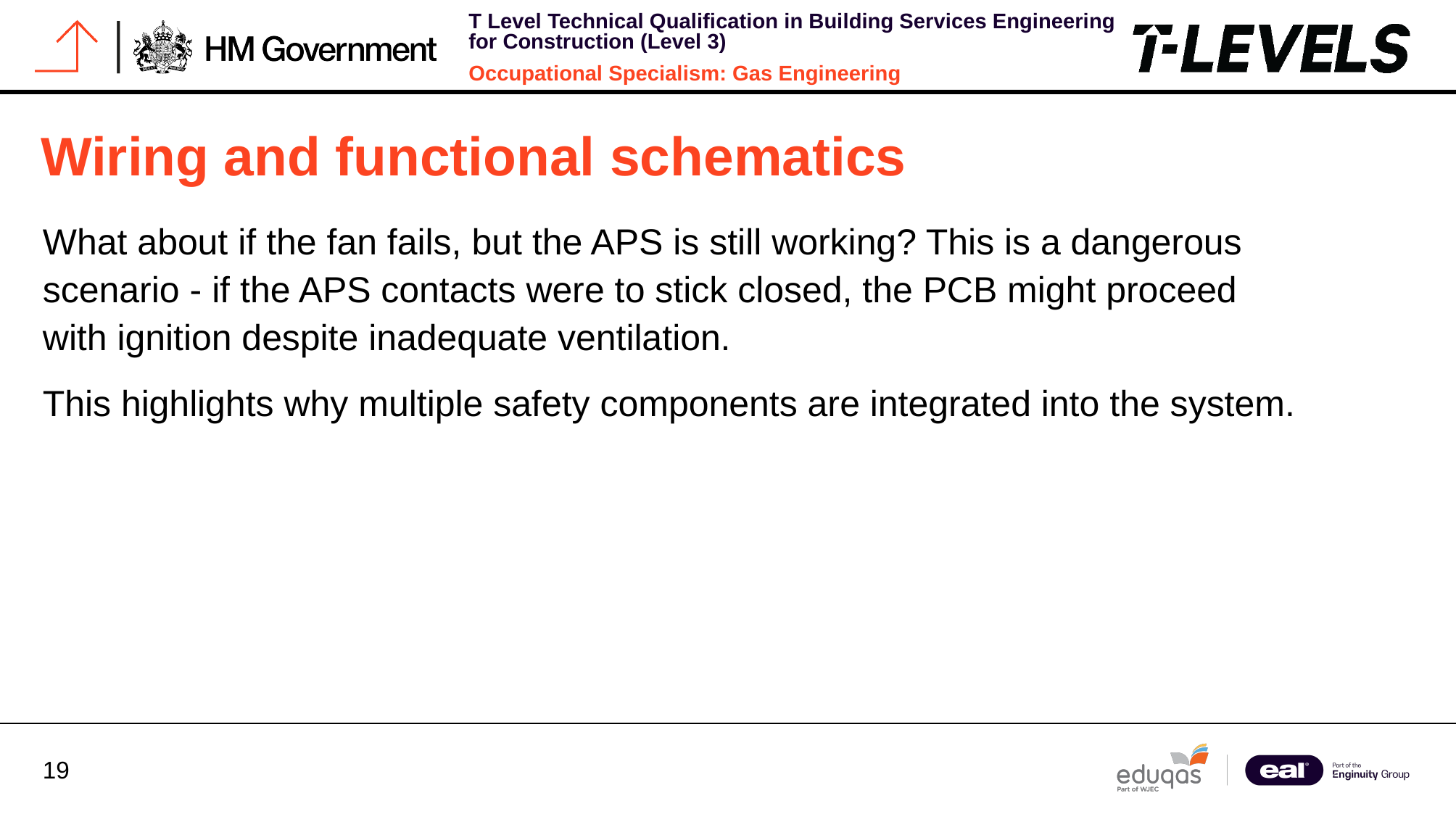

# Wiring and functional schematics
What about if the fan fails, but the APS is still working? This is a dangerous scenario - if the APS contacts were to stick closed, the PCB might proceed with ignition despite inadequate ventilation.
This highlights why multiple safety components are integrated into the system.